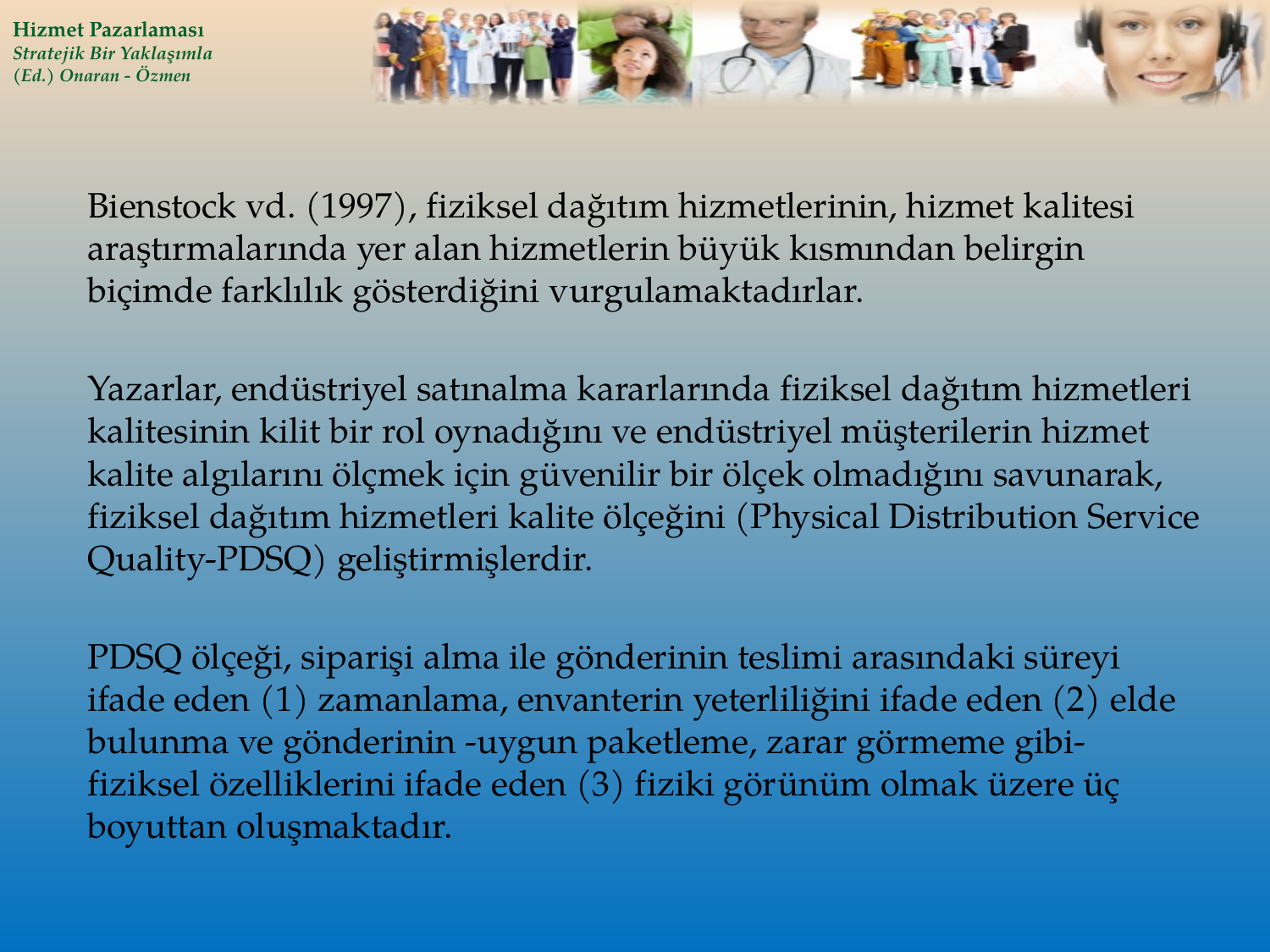

Bienstock vd. (1997), fiziksel dağıtım hizmetlerinin, hizmet kalitesi araştırmalarında yer alan hizmetlerin büyük kısmından belirgin biçimde farklılık gösterdiğini vurgulamaktadırlar.

Yazarlar, endüstriyel satınalma kararlarında fiziksel dağıtım hizmetleri kalitesinin kilit bir rol oynadığını ve endüstriyel müşterilerin hizmet kalite algılarını ölçmek için güvenilir bir ölçek olmadığını savunarak, fiziksel dağıtım hizmetleri kalite ölçeğini (Physical Distribution Service Quality-PDSQ) geliştirmişlerdir.

PDSQ ölçeği, siparişi alma ile gönderinin teslimi arasındaki süreyi ifade eden (1) zamanlama, envanterin yeterliliğini ifade eden (2) elde bulunma ve gönderinin -uygun paketleme, zarar görmeme gibi- fiziksel özelliklerini ifade eden (3) fiziki görünüm olmak üzere üç boyuttan oluşmaktadır.